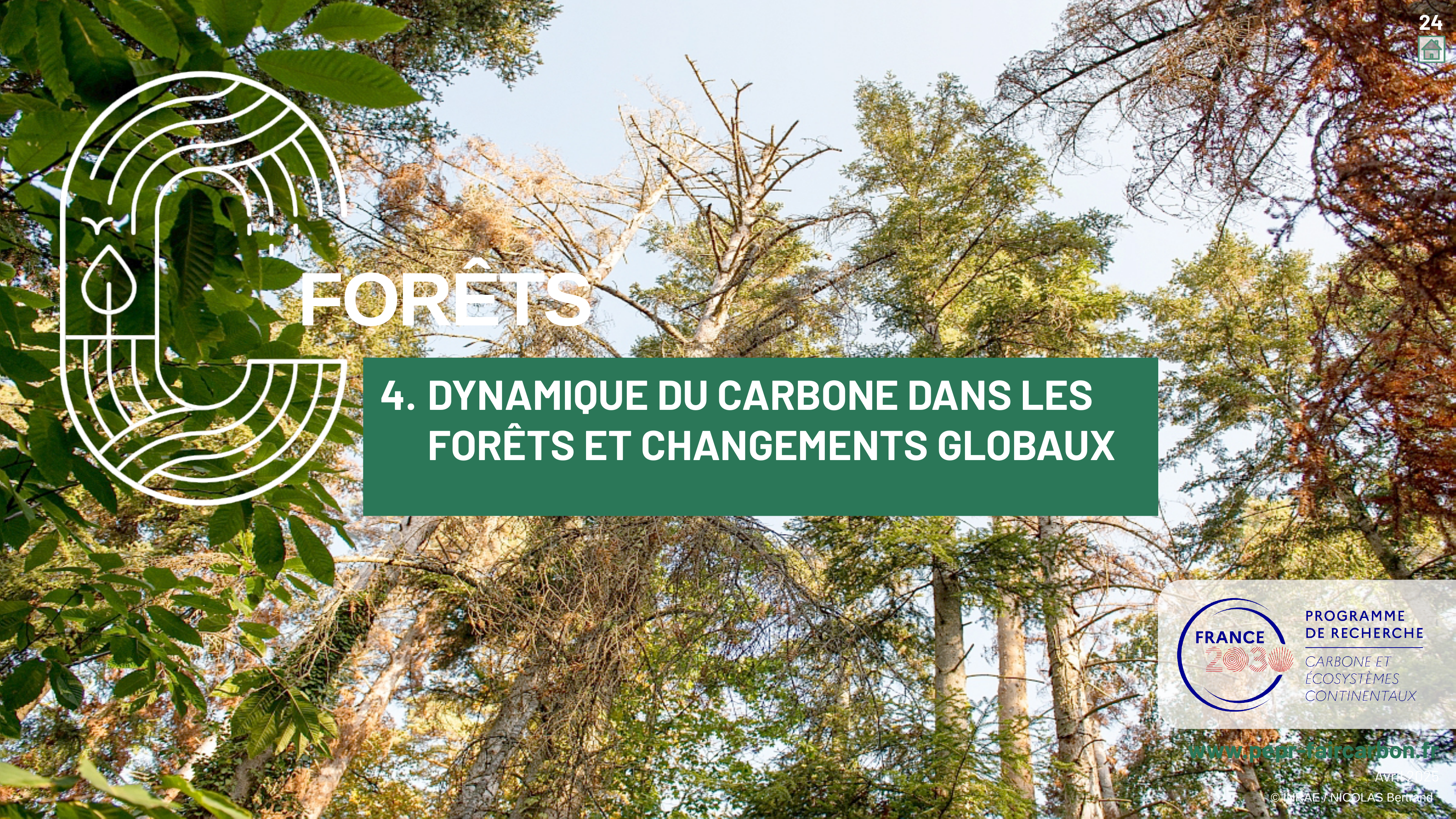

# Dynamique du carbone DANS LES FORÊTS ET CHANGEMENTS GLOBAUX